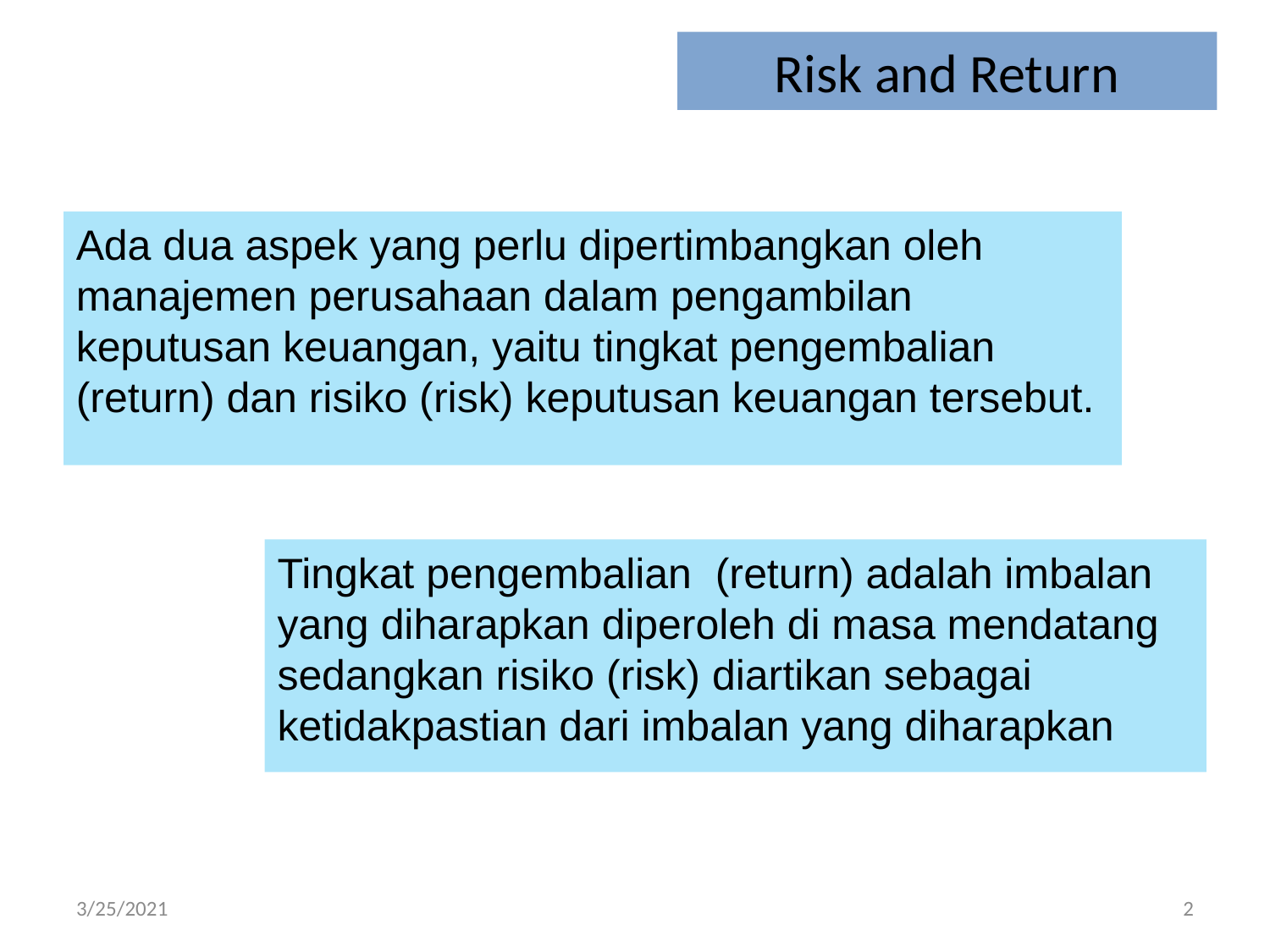

# Risk and Return
Ada dua aspek yang perlu dipertimbangkan oleh manajemen perusahaan dalam pengambilan keputusan keuangan, yaitu tingkat pengembalian (return) dan risiko (risk) keputusan keuangan tersebut.

Tingkat pengembalian  (return) adalah imbalan yang diharapkan diperoleh di masa mendatang sedangkan risiko (risk) diartikan sebagai ketidakpastian dari imbalan yang diharapkan
3/25/2021
2